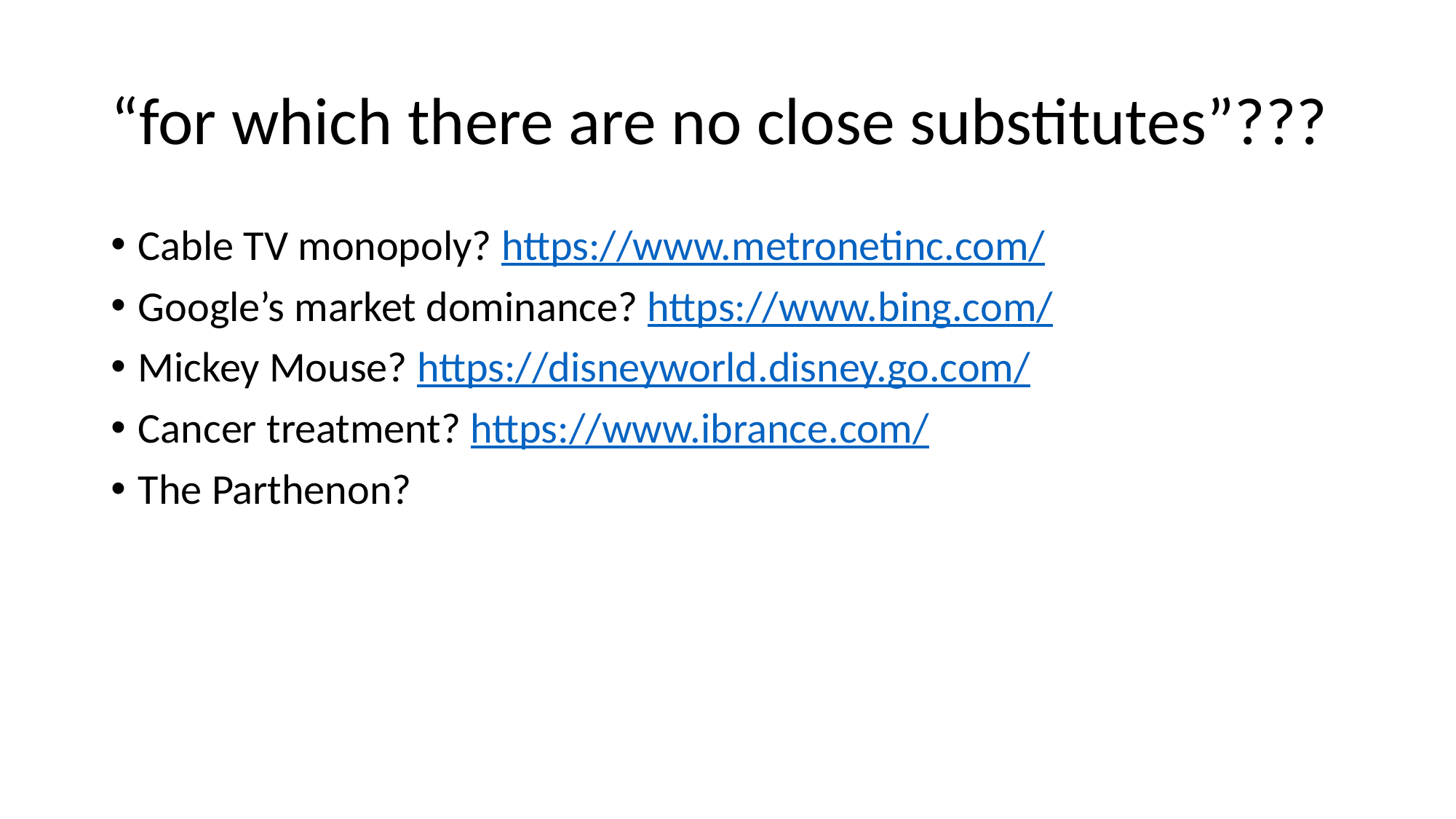

# “for which there are no close substitutes”???
Cable TV monopoly? https://www.metronetinc.com/
Google’s market dominance? https://www.bing.com/
Mickey Mouse? https://disneyworld.disney.go.com/
Cancer treatment? https://www.ibrance.com/
The Parthenon?